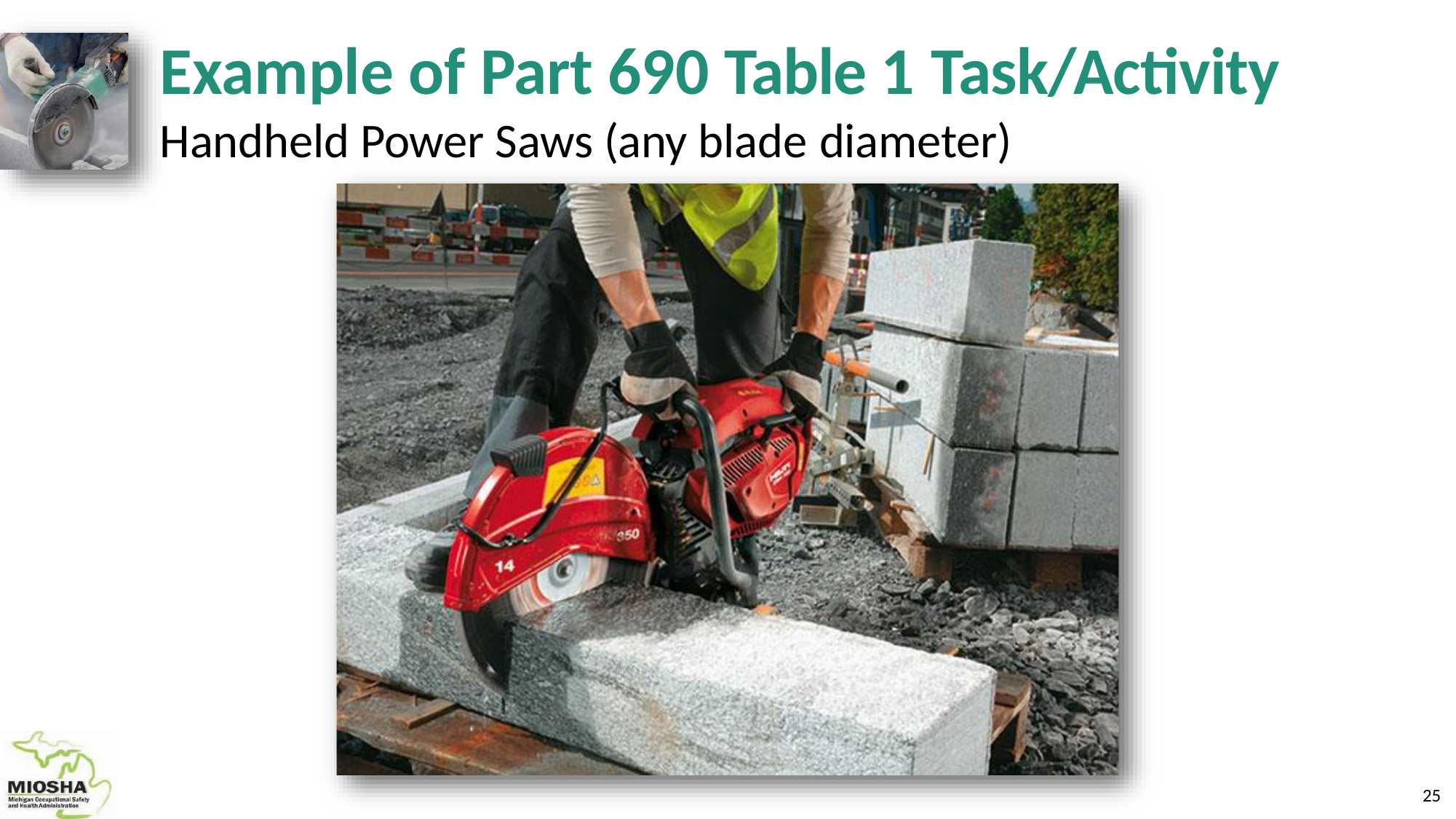

# Example of Part 690 Table 1 Task/Activity
Handheld Power Saws (any blade diameter)

25